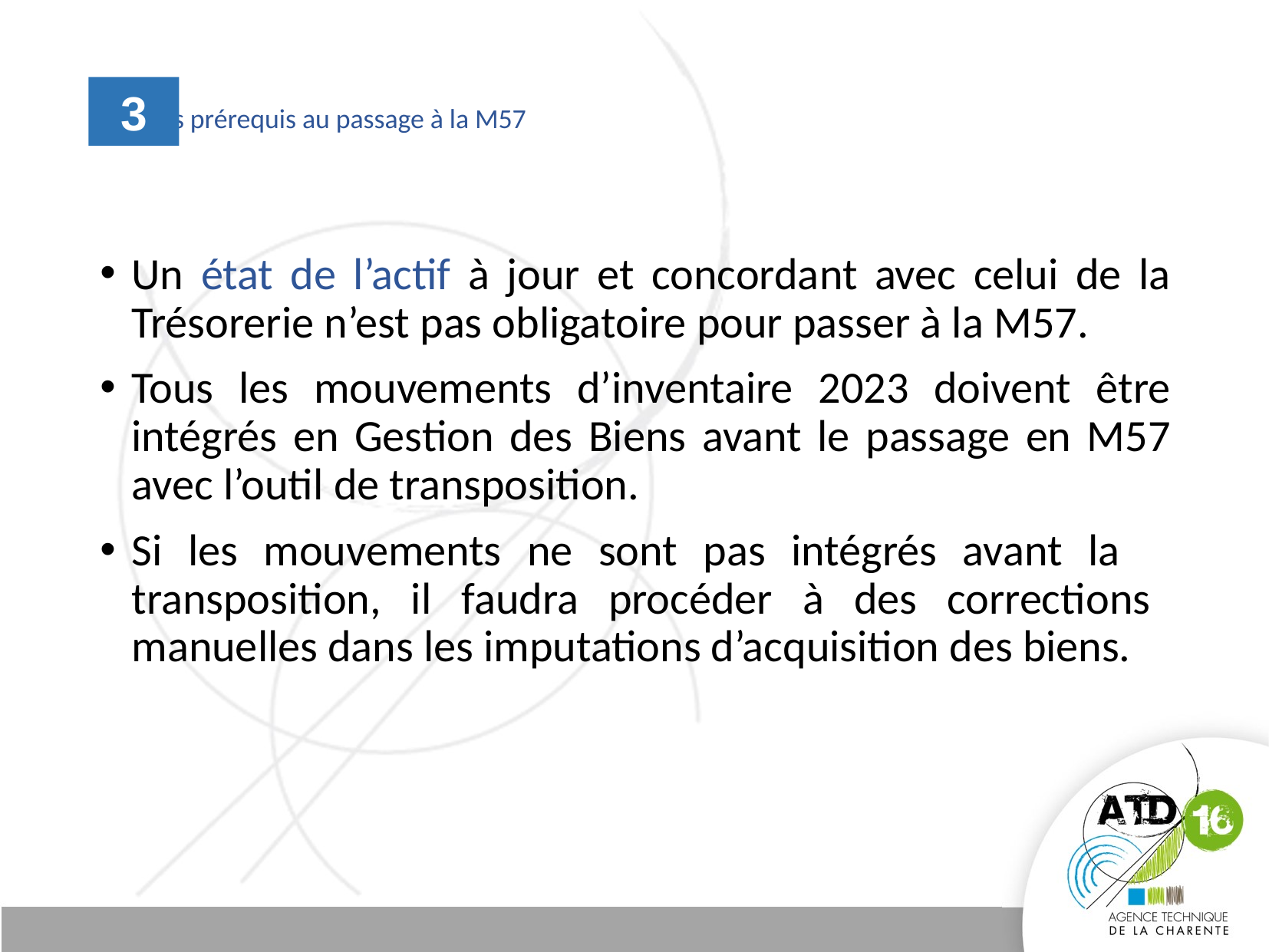

# Les prérequis au passage à la M57
3

Un état de l’actif à jour et concordant avec celui de la Trésorerie n’est pas obligatoire pour passer à la M57.
Tous les mouvements d’inventaire 2023 doivent être intégrés en Gestion des Biens avant le passage en M57 avec l’outil de transposition.
Si les mouvements ne sont pas intégrés avant la      transposition, il faudra procéder à des corrections   manuelles dans les imputations d’acquisition des biens.